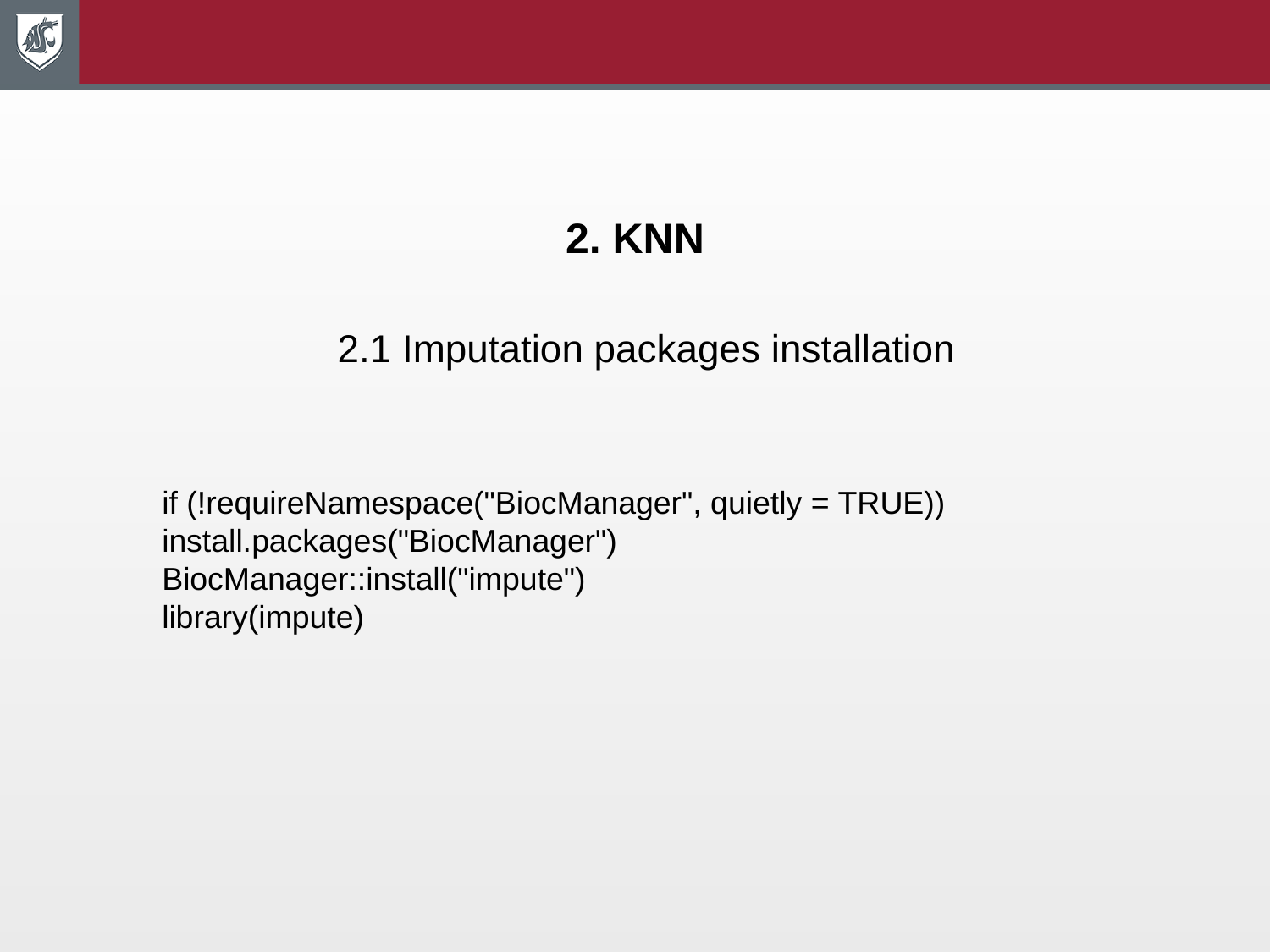

# 2. KNN
2.1 Imputation packages installation
if (!requireNamespace("BiocManager", quietly = TRUE)) install.packages("BiocManager")
BiocManager::install("impute")
library(impute)